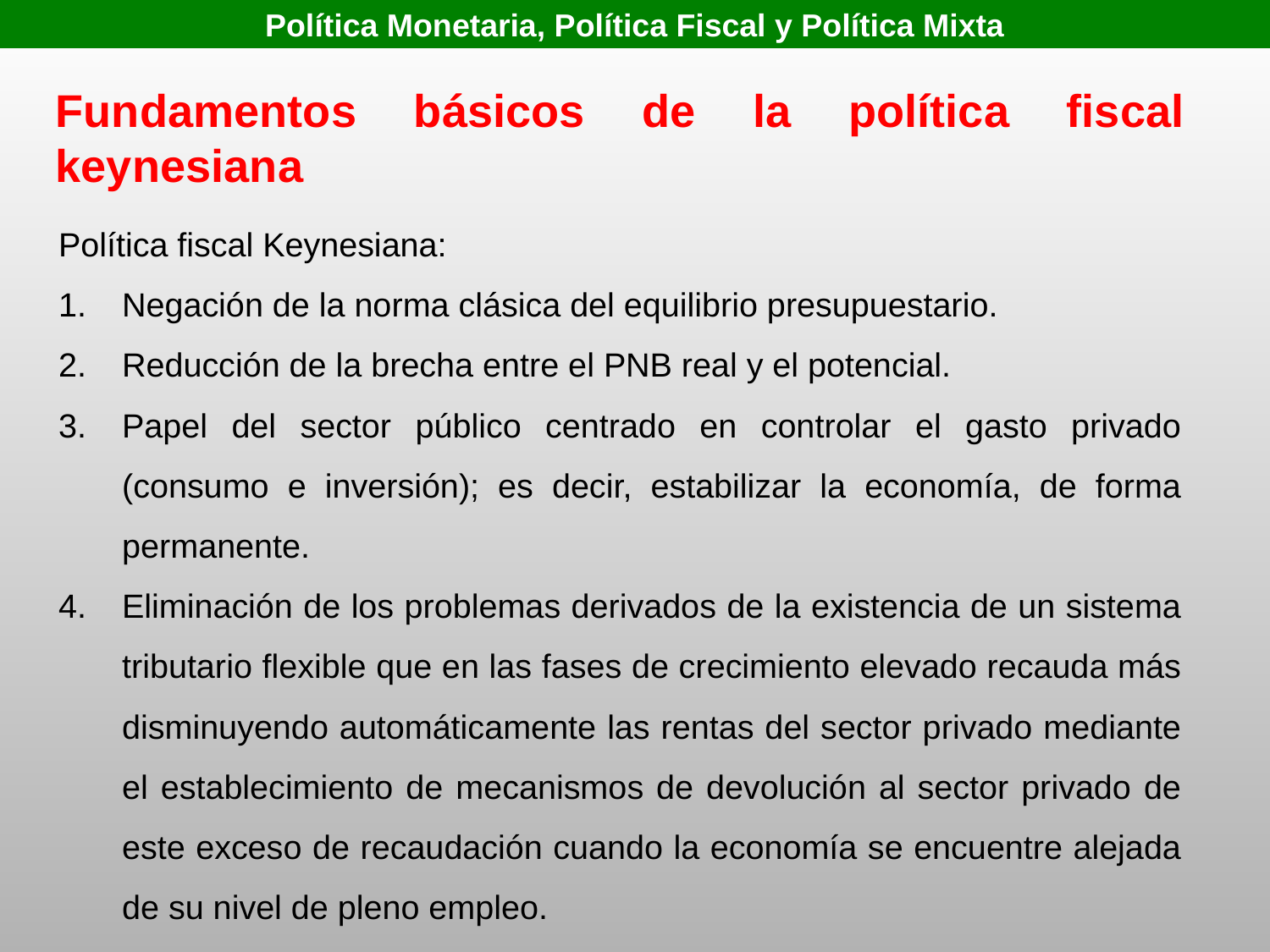

Política Monetaria, Política Fiscal y Política Mixta
Fundamentos básicos de la política fiscal keynesiana
Política fiscal Keynesiana:
Negación de la norma clásica del equilibrio presupuestario.
Reducción de la brecha entre el PNB real y el potencial.
Papel del sector público centrado en controlar el gasto privado (consumo e inversión); es decir, estabilizar la economía, de forma permanente.
Eliminación de los problemas derivados de la existencia de un sistema tributario flexible que en las fases de crecimiento elevado recauda más disminuyendo automáticamente las rentas del sector privado mediante el establecimiento de mecanismos de devolución al sector privado de este exceso de recaudación cuando la economía se encuentre alejada de su nivel de pleno empleo.